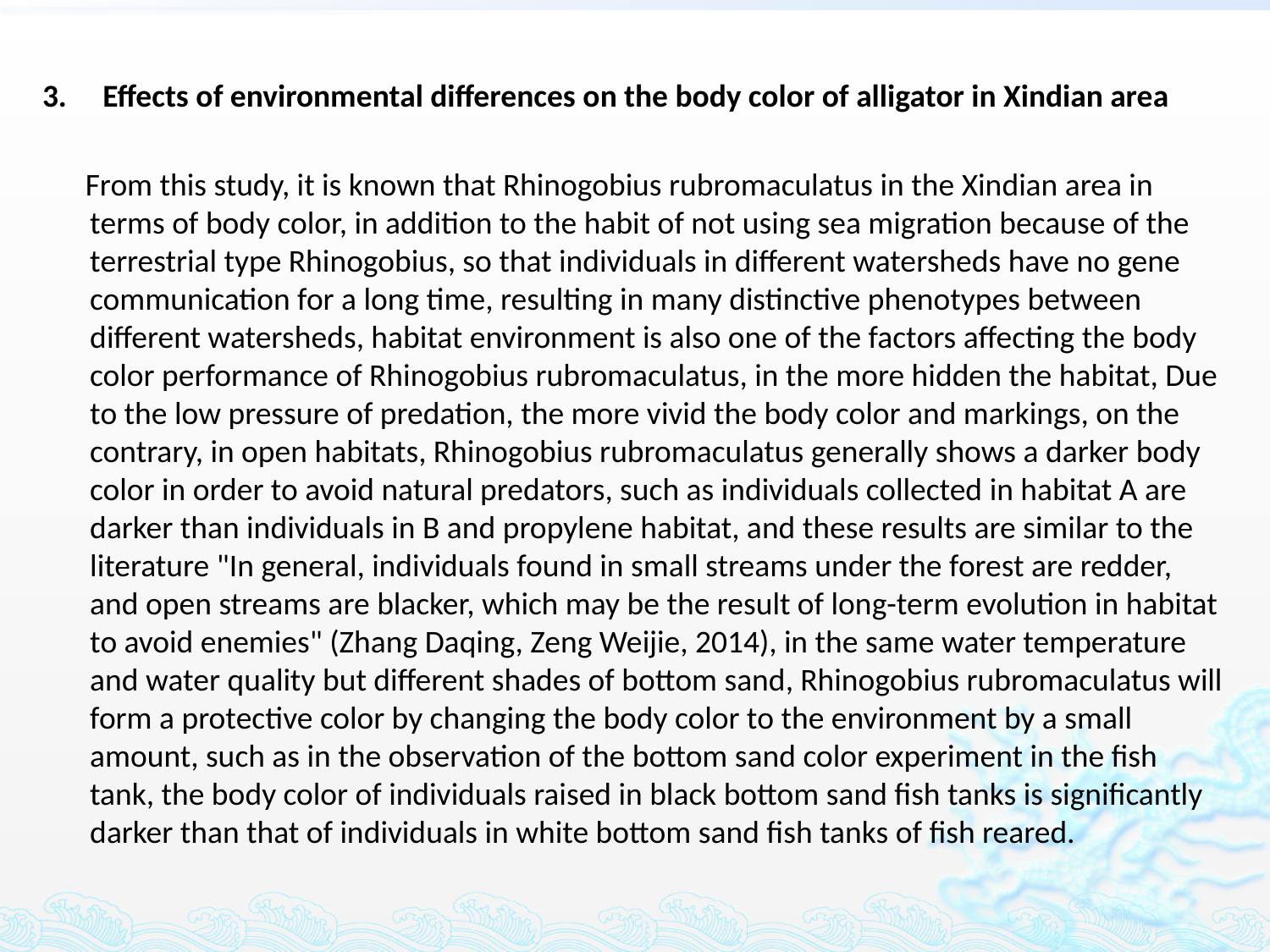

3.     Effects of environmental differences on the body color of alligator in Xindian area

      From this study, it is known that Rhinogobius rubromaculatus in the Xindian area in terms of body color, in addition to the habit of not using sea migration because of the terrestrial type Rhinogobius, so that individuals in different watersheds have no gene communication for a long time, resulting in many distinctive phenotypes between different watersheds, habitat environment is also one of the factors affecting the body color performance of Rhinogobius rubromaculatus, in the more hidden the habitat, Due to the low pressure of predation, the more vivid the body color and markings, on the contrary, in open habitats, Rhinogobius rubromaculatus generally shows a darker body color in order to avoid natural predators, such as individuals collected in habitat A are darker than individuals in B and propylene habitat, and these results are similar to the literature "In general, individuals found in small streams under the forest are redder, and open streams are blacker, which may be the result of long-term evolution in habitat to avoid enemies" (Zhang Daqing, Zeng Weijie, 2014), in the same water temperature and water quality but different shades of bottom sand, Rhinogobius rubromaculatus will form a protective color by changing the body color to the environment by a small amount, such as in the observation of the bottom sand color experiment in the fish tank, the body color of individuals raised in black bottom sand fish tanks is significantly darker than that of individuals in white bottom sand fish tanks of fish reared.